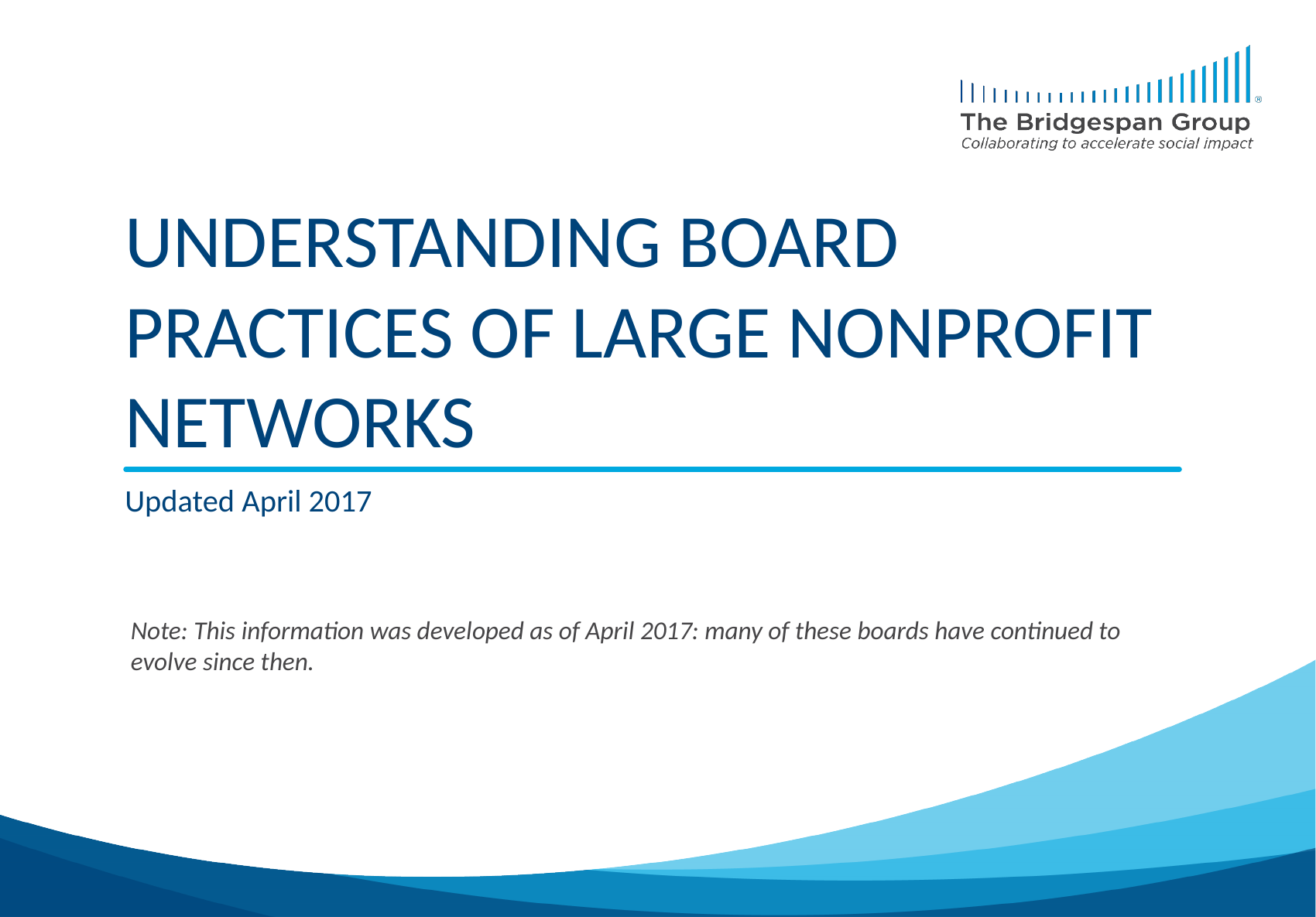

# Understanding board practices of large nonprofit networks
Updated April 2017
Note: This information was developed as of April 2017: many of these boards have continued to evolve since then.